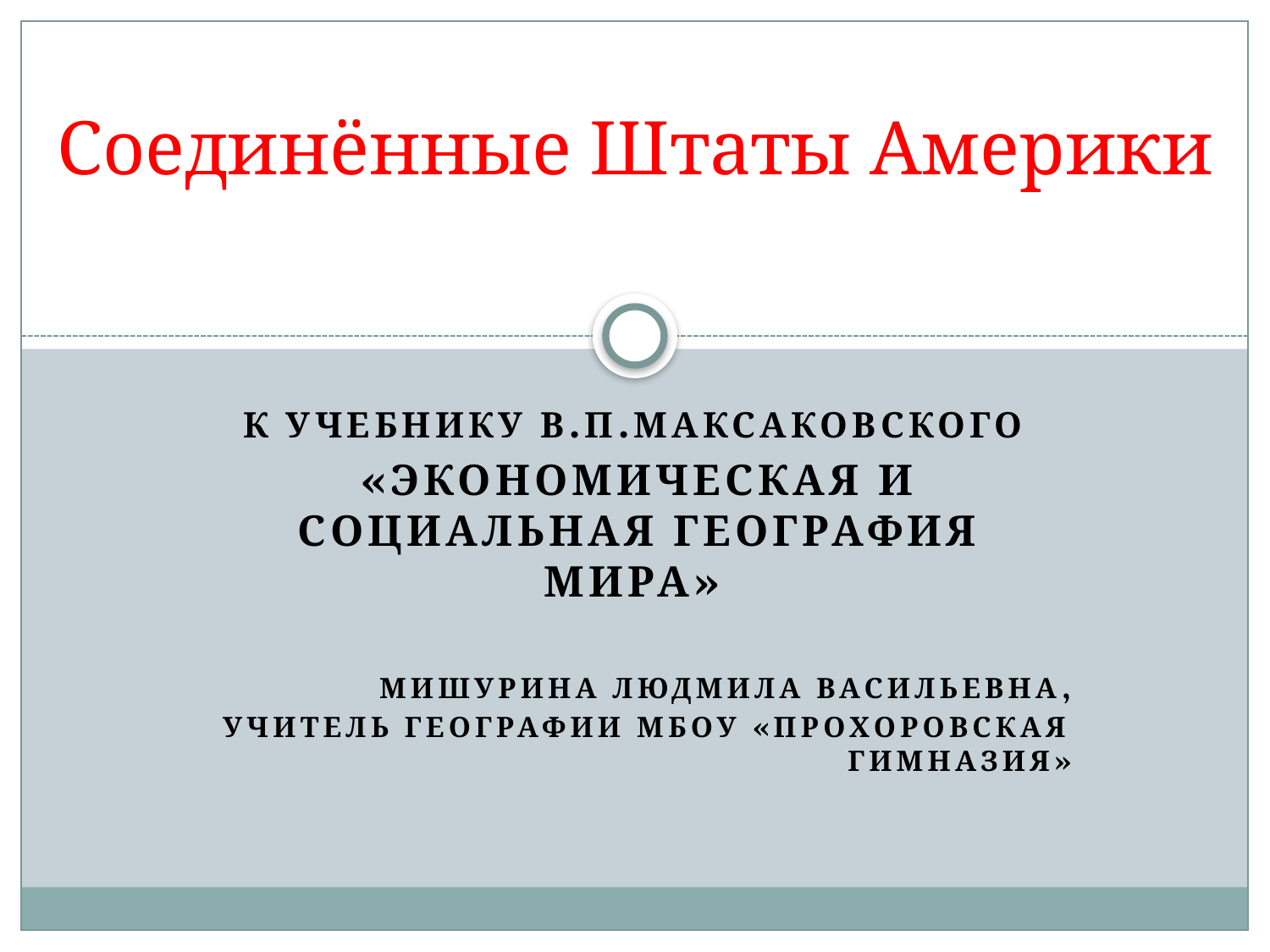

# Соединённые Штаты Америки
К учебнику В.П.Максаковского
«Экономическая и социальная география мира»

Мишурина Людмила Васильевна,
Учитель географии МБОУ «Прохоровская гимназия»